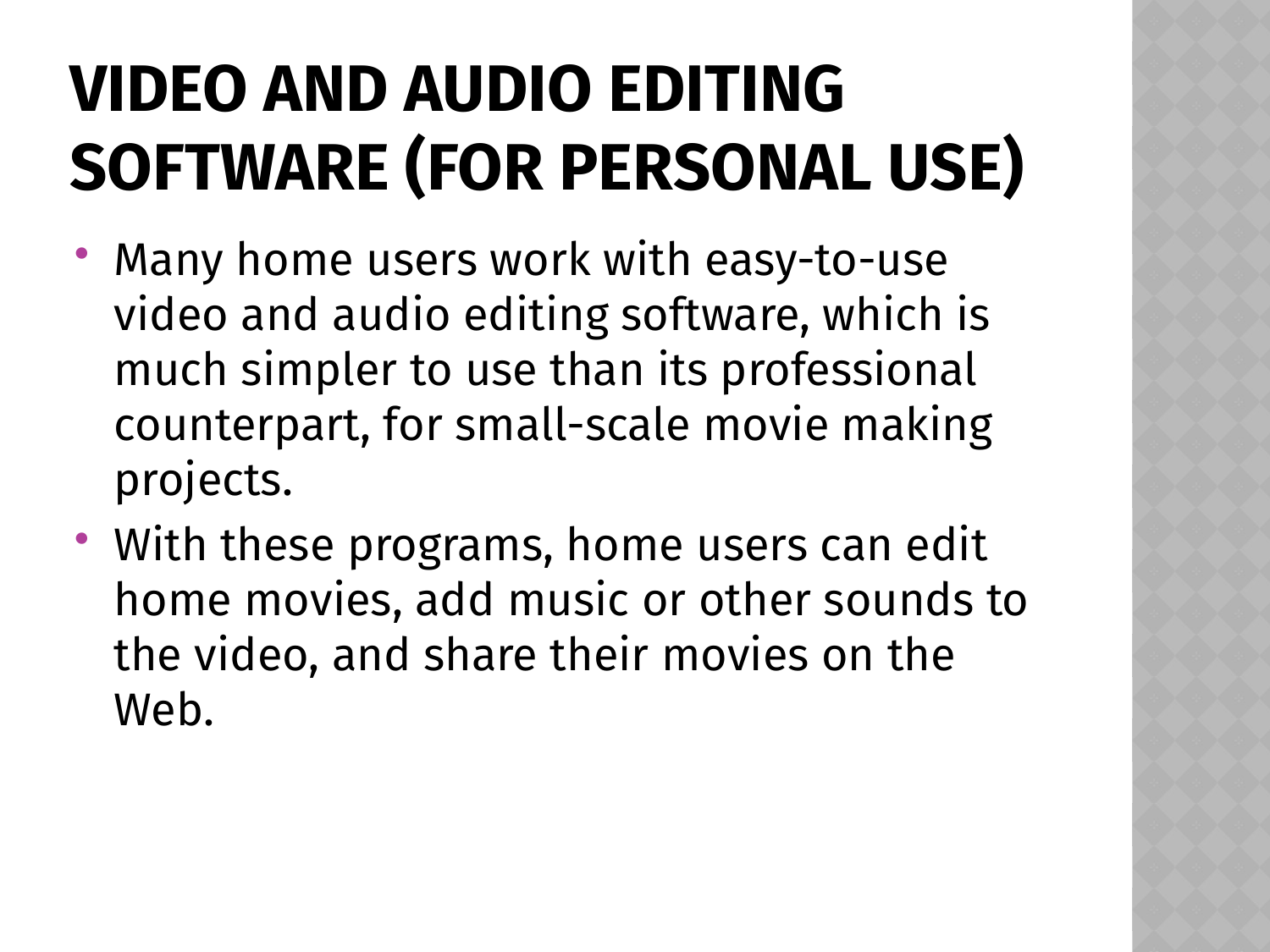

# Video and Audio Editing Software (for Personal Use)
Many home users work with easy-to-use video and audio editing software, which is much simpler to use than its professional counterpart, for small-scale movie making projects.
With these programs, home users can edit home movies, add music or other sounds to the video, and share their movies on the Web.